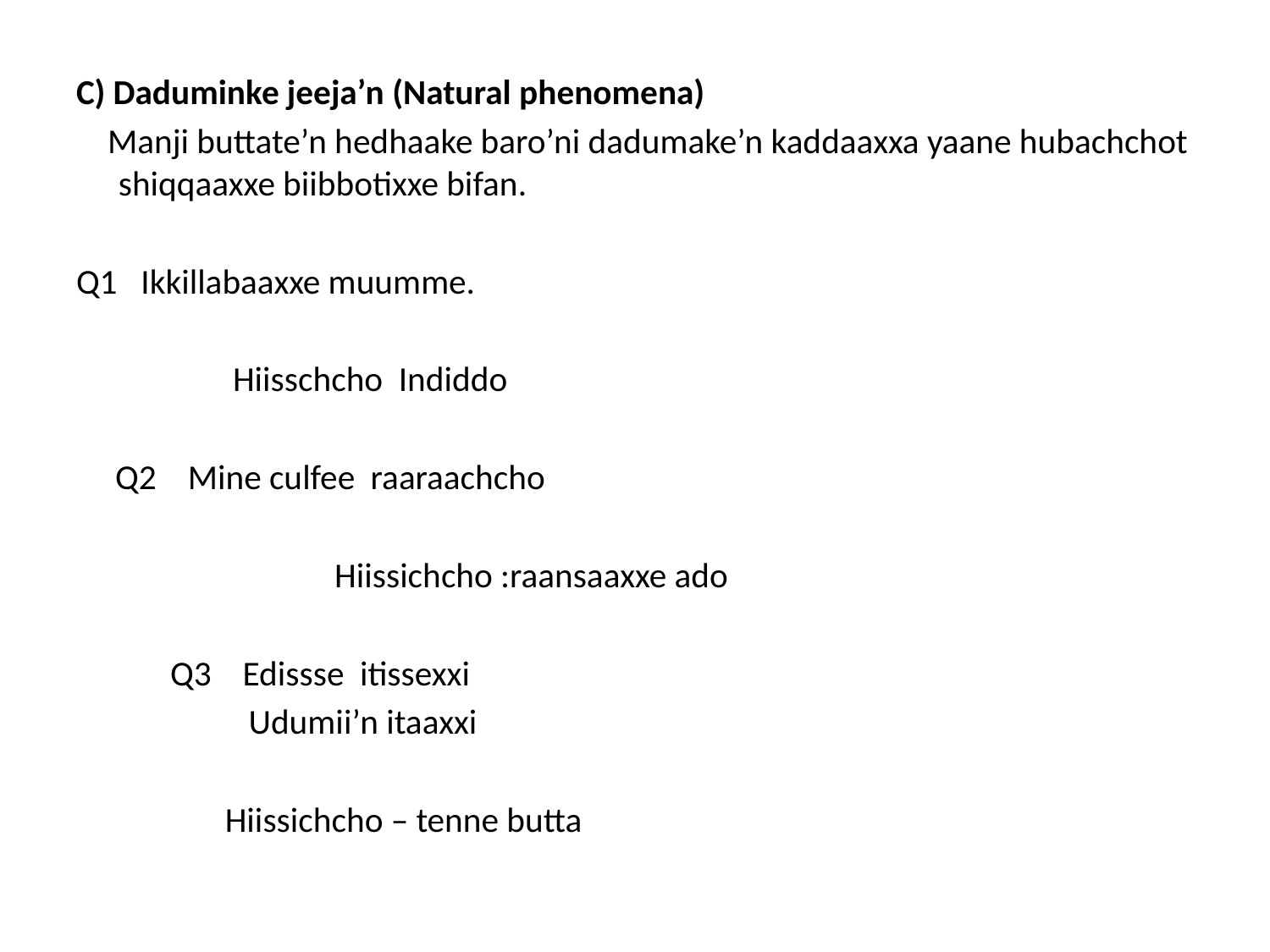

C) Daduminke jeeja’n (Natural phenomena)
    Manji buttate’n hedhaake baro’ni dadumake’n kaddaaxxa yaane hubachchot shiqqaaxxe biibbotixxe bifan.

Q1   Ikkillabaaxxe muumme.

                    Hiisschcho  Indiddo

     Q2    Mine culfee  raaraachcho

                                 Hiissichcho :raansaaxxe ado

            Q3    Edissse  itissexxi
                      Udumii’n itaaxxi

                   Hiissichcho – tenne butta